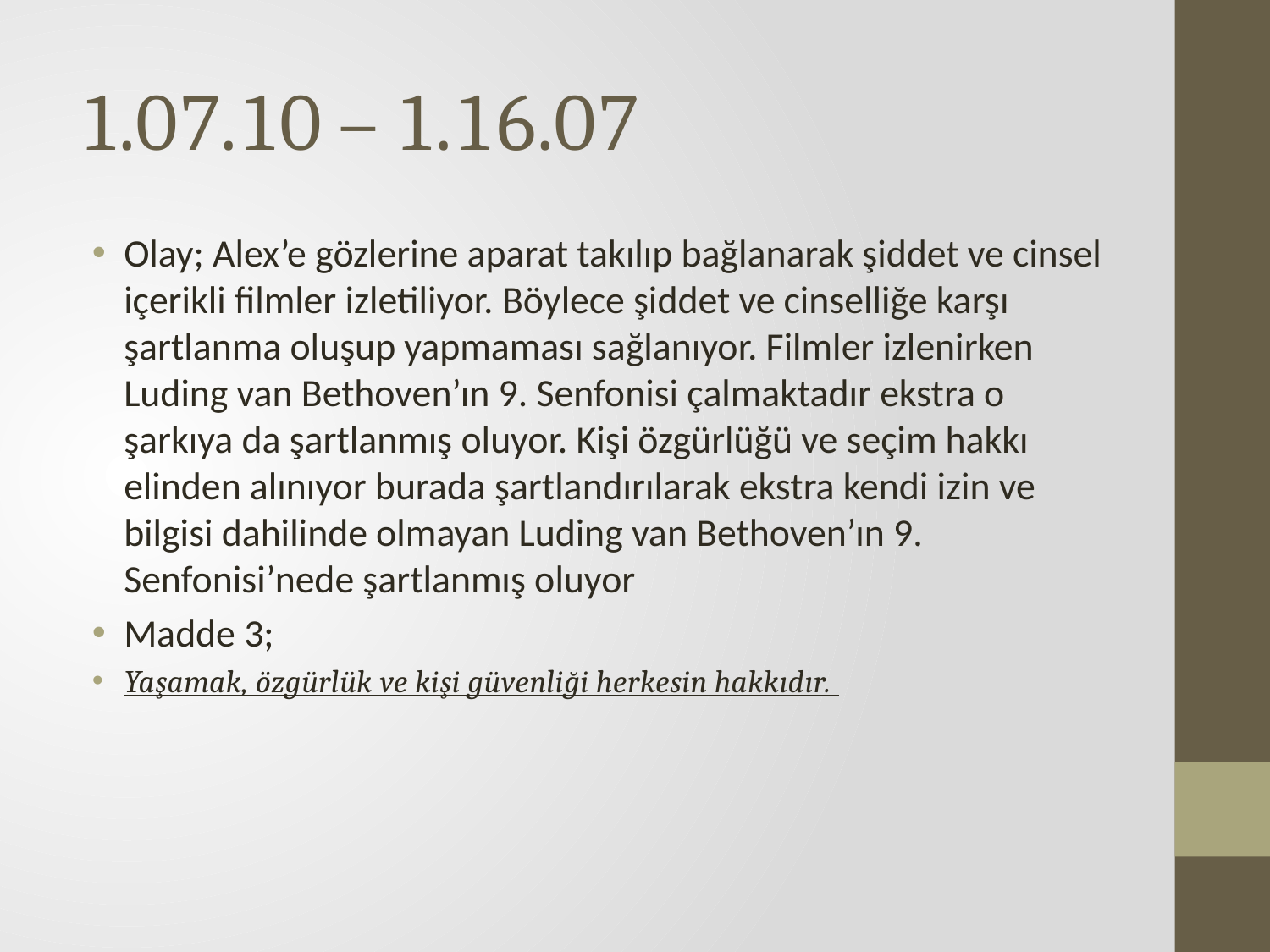

# 1.07.10 – 1.16.07
Olay; Alex’e gözlerine aparat takılıp bağlanarak şiddet ve cinsel içerikli filmler izletiliyor. Böylece şiddet ve cinselliğe karşı şartlanma oluşup yapmaması sağlanıyor. Filmler izlenirken Luding van Bethoven’ın 9. Senfonisi çalmaktadır ekstra o şarkıya da şartlanmış oluyor. Kişi özgürlüğü ve seçim hakkı elinden alınıyor burada şartlandırılarak ekstra kendi izin ve bilgisi dahilinde olmayan Luding van Bethoven’ın 9. Senfonisi’nede şartlanmış oluyor
Madde 3;
Yaşamak, özgürlük ve kişi güvenliği herkesin hakkıdır.